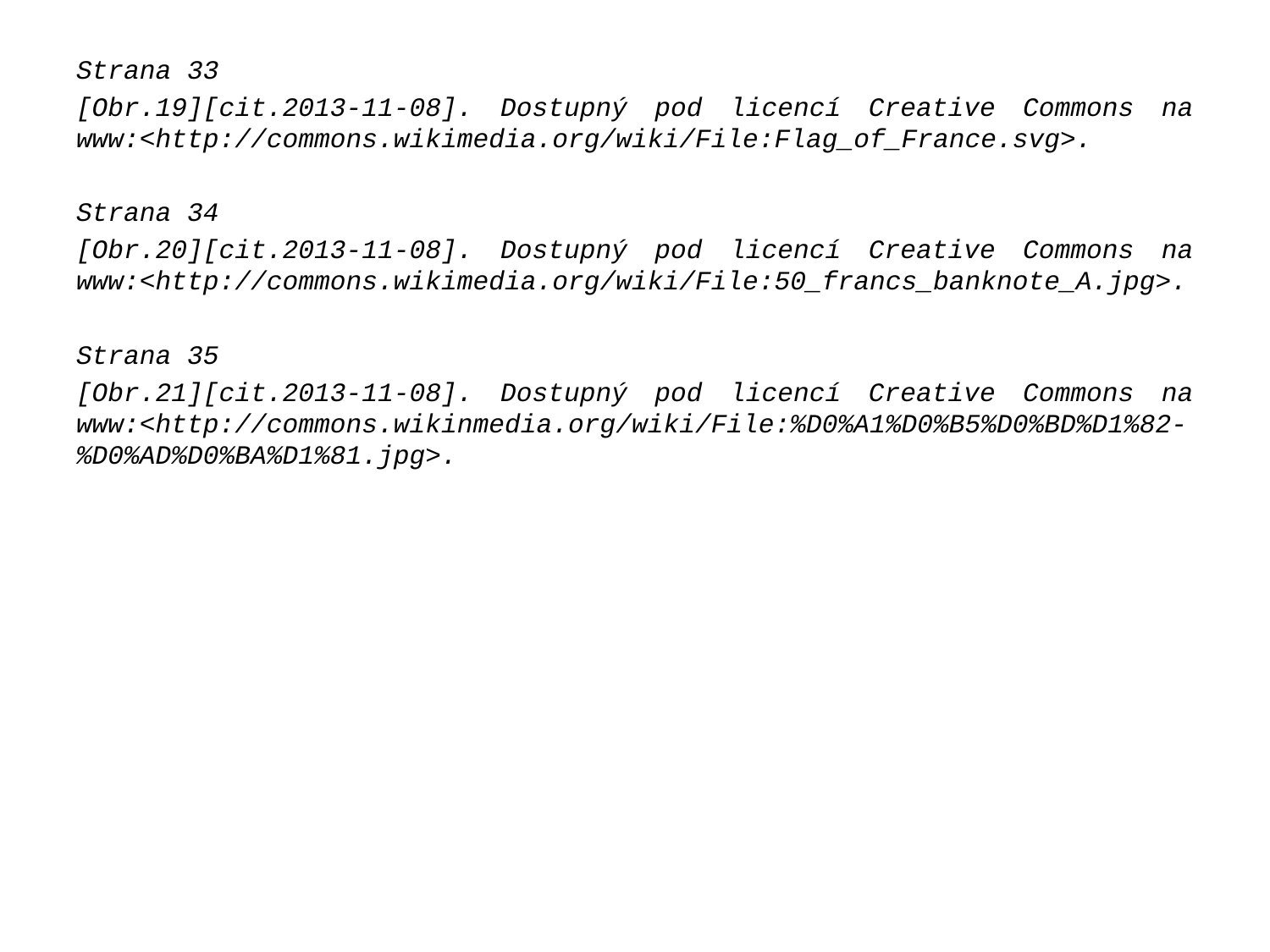

#
Strana 33
[Obr.19][cit.2013-11-08]. Dostupný pod licencí Creative Commons na www:<http://commons.wikimedia.org/wiki/File:Flag_of_France.svg>.

Strana 34
[Obr.20][cit.2013-11-08]. Dostupný pod licencí Creative Commons na www:<http://commons.wikimedia.org/wiki/File:50_francs_banknote_A.jpg>.

Strana 35
[Obr.21][cit.2013-11-08]. Dostupný pod licencí Creative Commons na www:<http://commons.wikinmedia.org/wiki/File:%D0%A1%D0%B5%D0%BD%D1%82-%D0%AD%D0%BA%D1%81.jpg>.